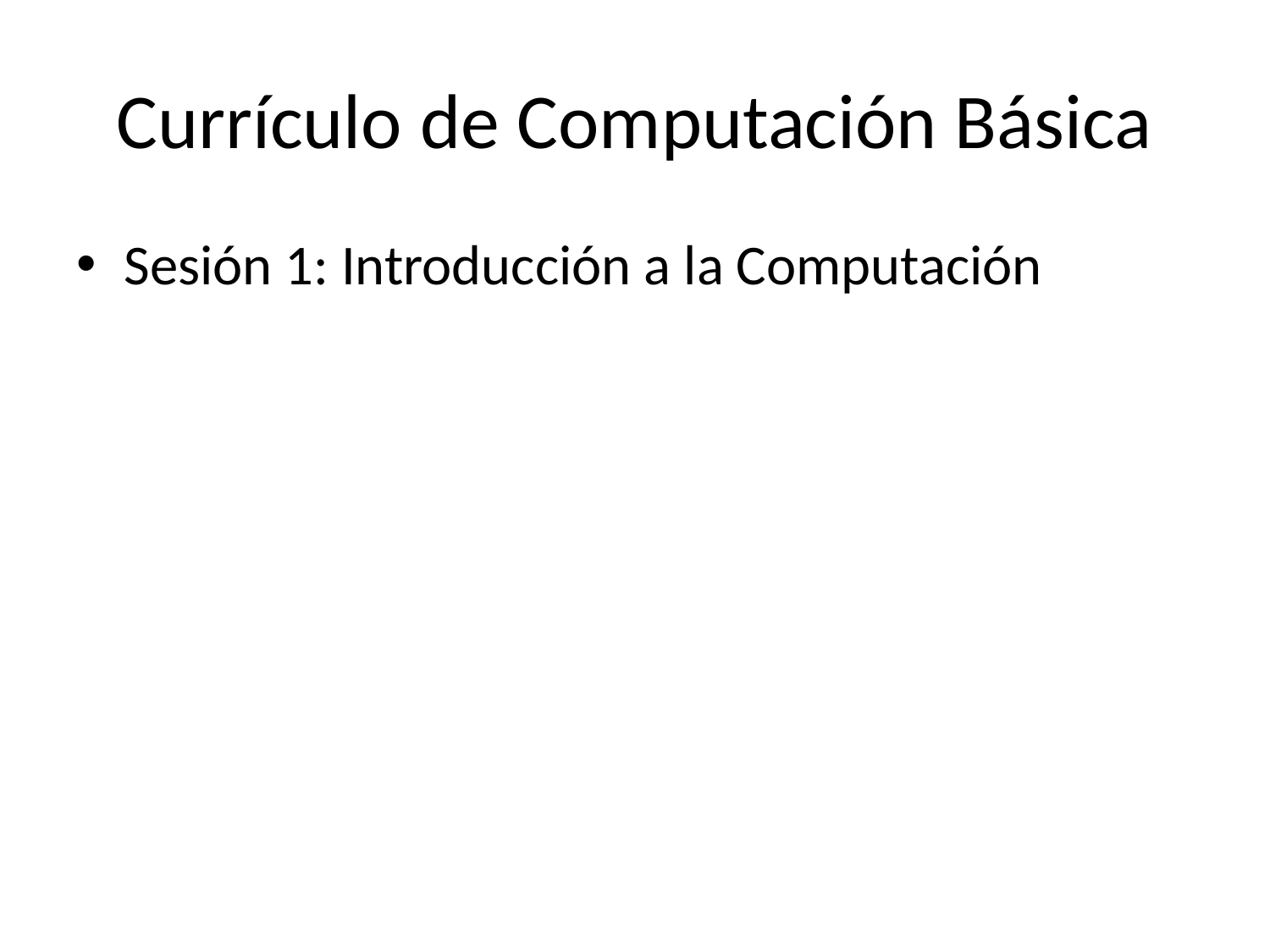

# Currículo de Computación Básica
Sesión 1: Introducción a la Computación